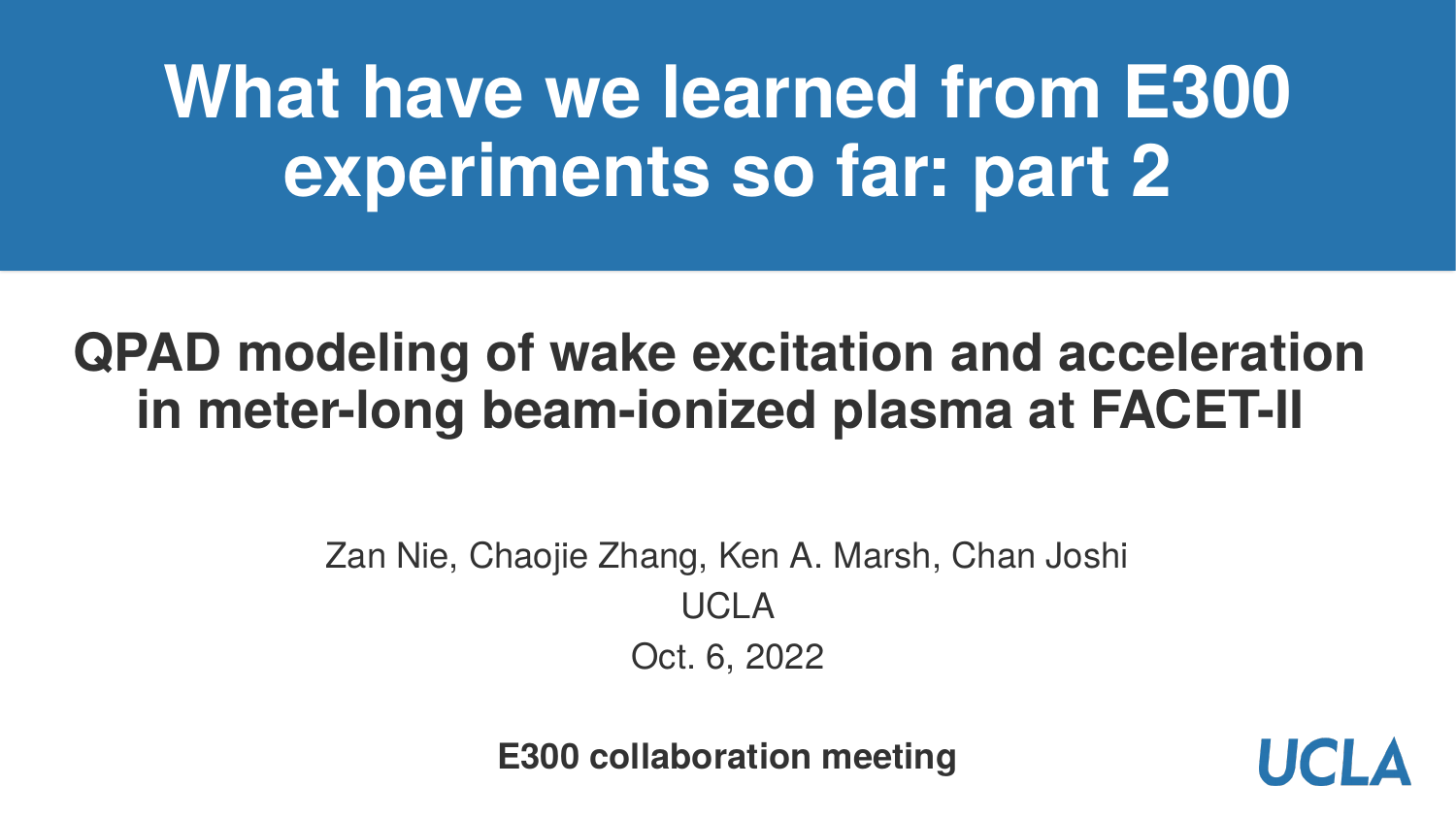

What have we learned from E300 experiments so far: part 2
QPAD modeling of wake excitation and acceleration in meter-long beam-ionized plasma at FACET-II
Zan Nie, Chaojie Zhang, Ken A. Marsh, Chan Joshi
UCLA
Oct. 6, 2022

E300 collaboration meeting